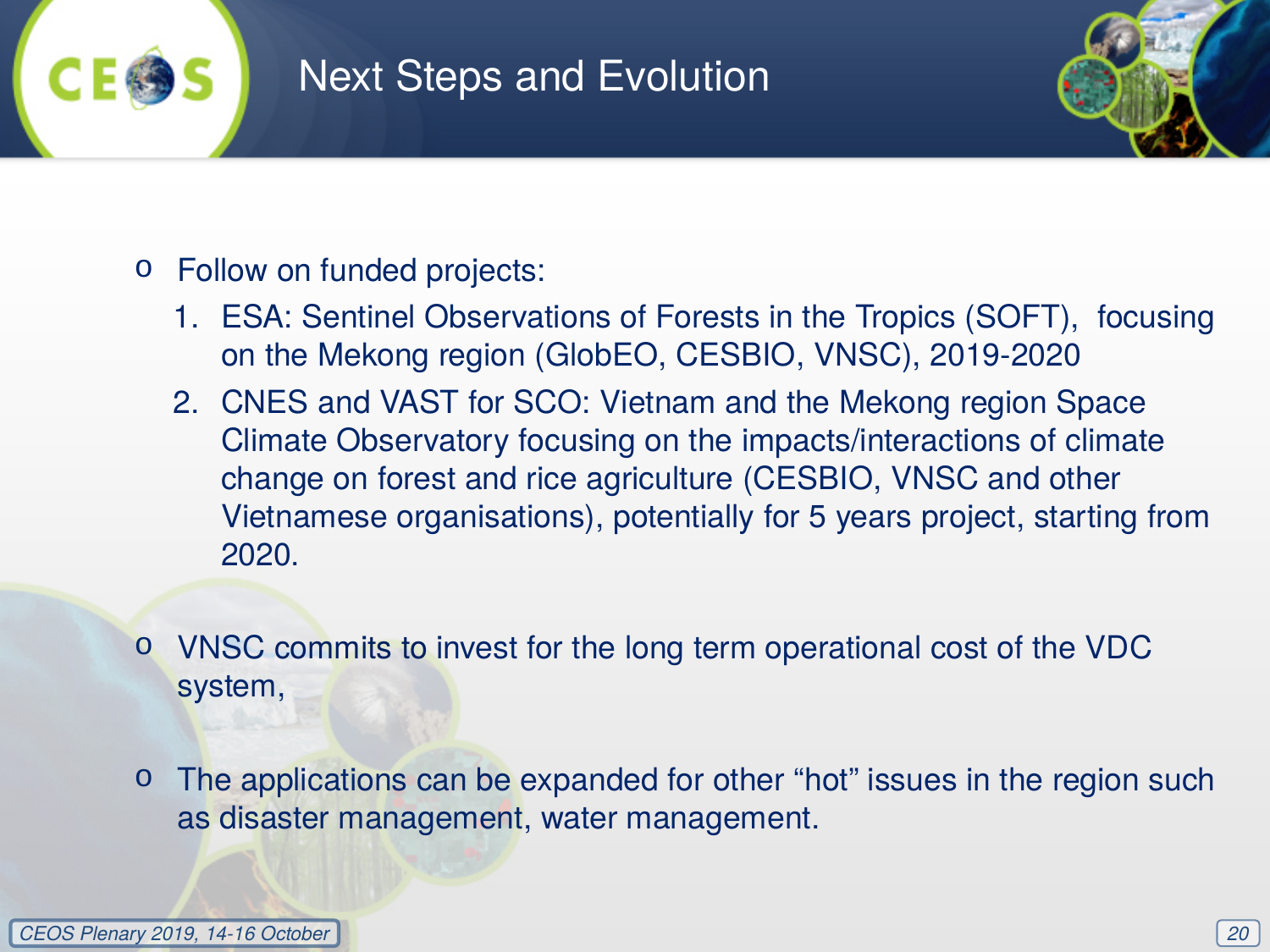

Next Steps and Evolution
Follow on funded projects:
ESA: Sentinel Observations of Forests in the Tropics (SOFT),  focusing on the Mekong region (GlobEO, CESBIO, VNSC), 2019-2020
CNES and VAST for SCO: Vietnam and the Mekong region Space Climate Observatory focusing on the impacts/interactions of climate change on forest and rice agriculture (CESBIO, VNSC and other Vietnamese organisations), potentially for 5 years project, starting from 2020.

VNSC commits to invest for the long term operational cost of the VDC system,

The applications can be expanded for other “hot” issues in the region such as disaster management, water management.
20